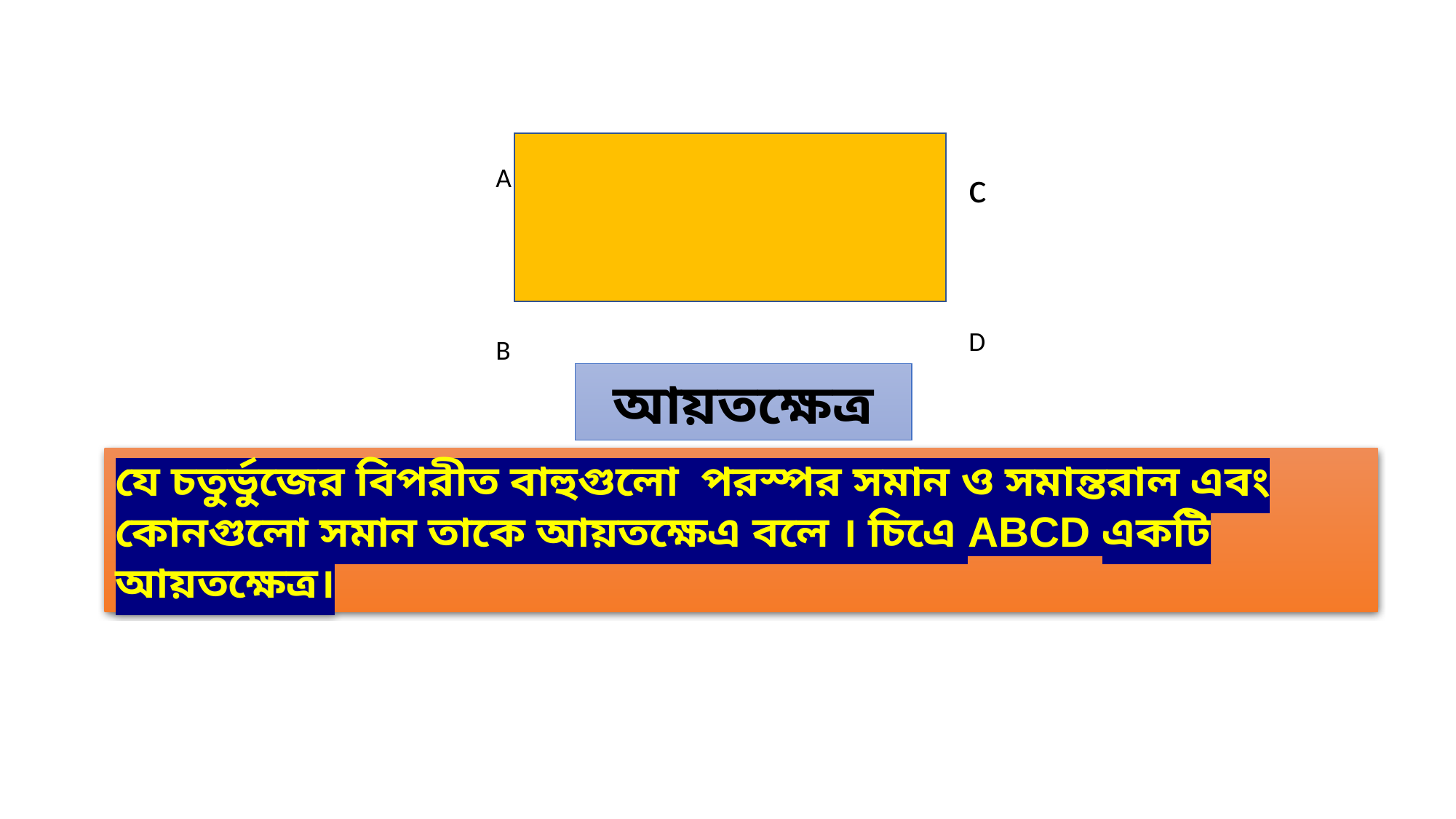

A
c
D
B

আয়তক্ষেত্র
যে চতুর্ভুজের বিপরীত বাহুগুলো  পরস্পর সমান ও সমান্তরাল এবং কোনগুলো সমান তাকে আয়তক্ষেএ বলে । চিএে ABCD একটি আয়তক্ষেত্র।